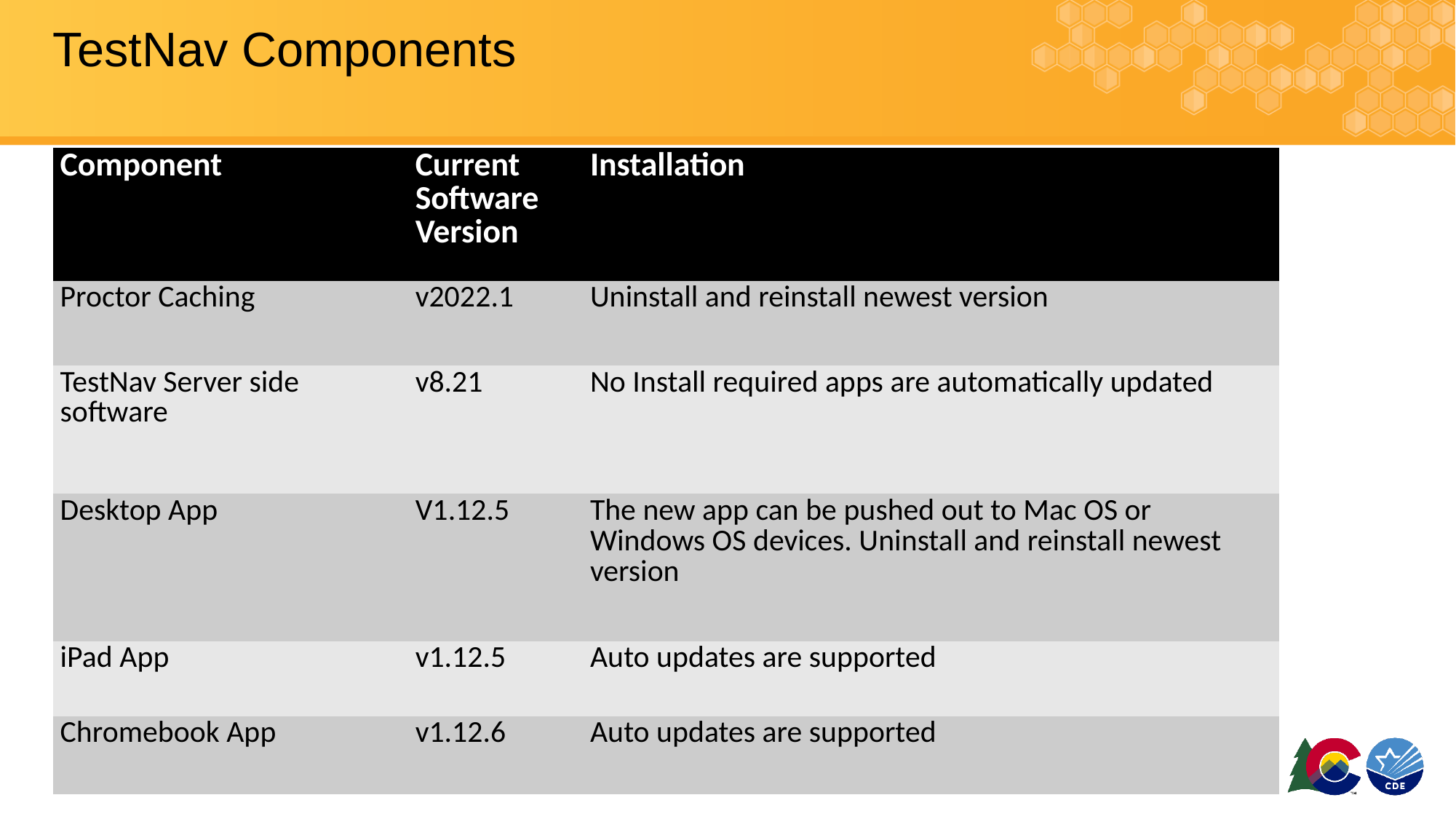

# TestNav Components
| Component | Current Software Version | Installation |
| --- | --- | --- |
| Proctor Caching | v2022.1 | Uninstall and reinstall newest version |
| TestNav Server side software | v8.21 | No Install required apps are automatically updated |
| Desktop App | V1.12.5 | The new app can be pushed out to Mac OS or Windows OS devices. Uninstall and reinstall newest version |
| iPad App | v1.12.5 | Auto updates are supported |
| Chromebook App | v1.12.6 | Auto updates are supported |